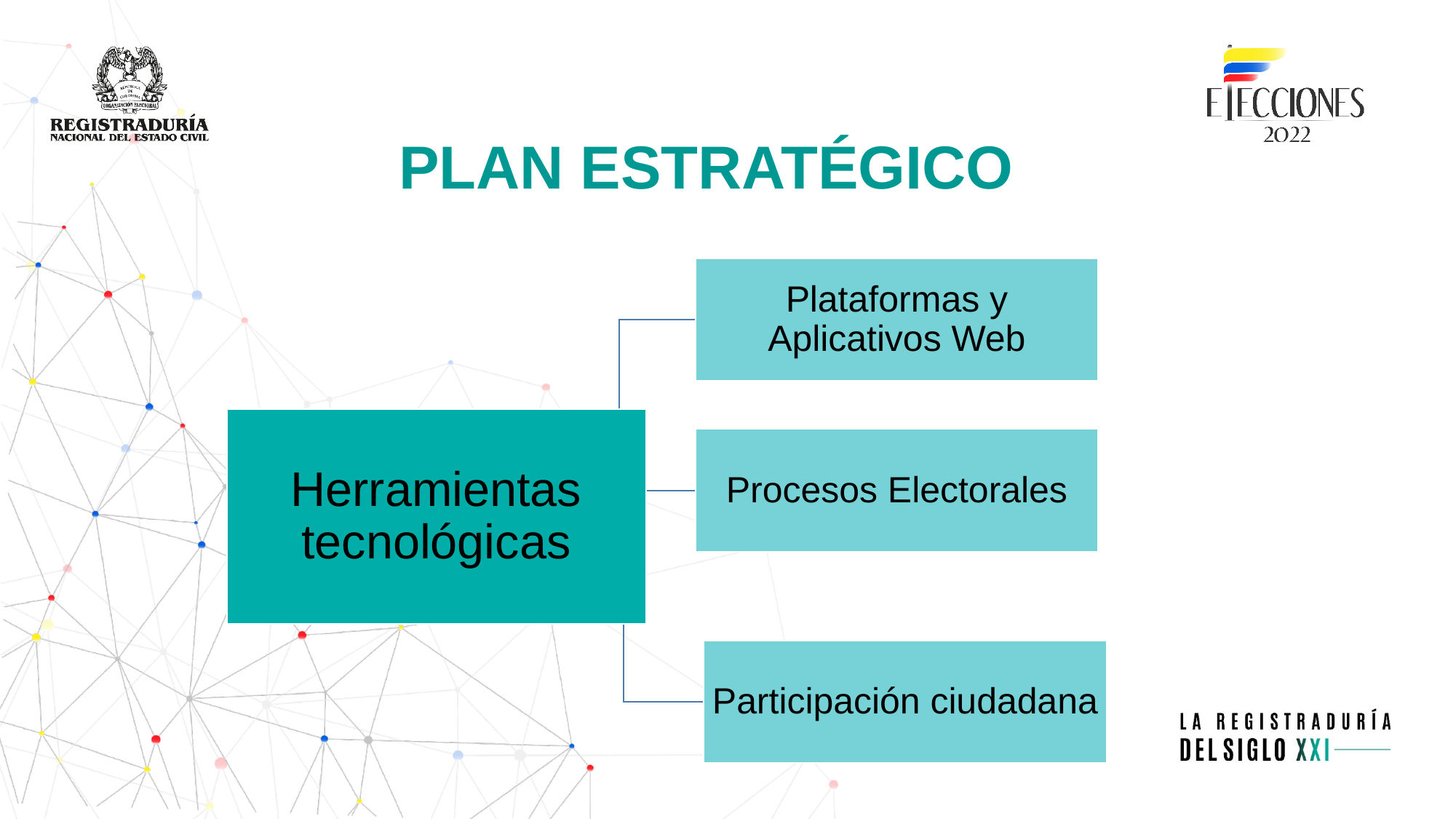

Herramientas tecnológicas
Plataformas y Aplicativos Web
Procesos Electorales
Participación ciudadana
PLAN ESTRATÉGICO